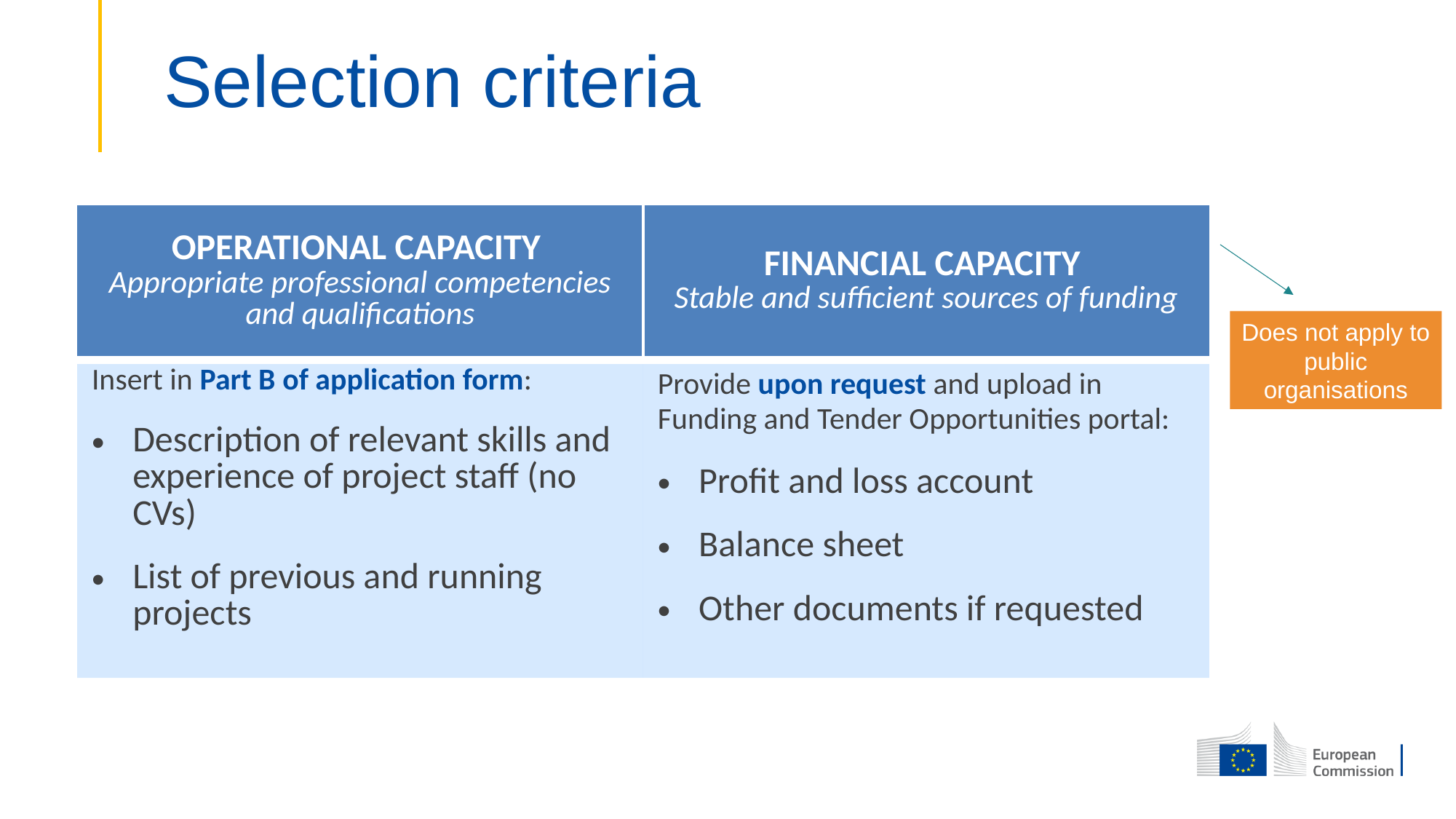

# Selection criteria
| OPERATIONAL CAPACITY Appropriate professional competencies and qualifications | FINANCIAL CAPACITY Stable and sufficient sources of funding |
| --- | --- |
| Insert in Part B of application form: Description of relevant skills and experience of project staff (no CVs) List of previous and running projects | Provide upon request and upload in Funding and Tender Opportunities portal: Profit and loss account Balance sheet Other documents if requested |
Does not apply to public organisations